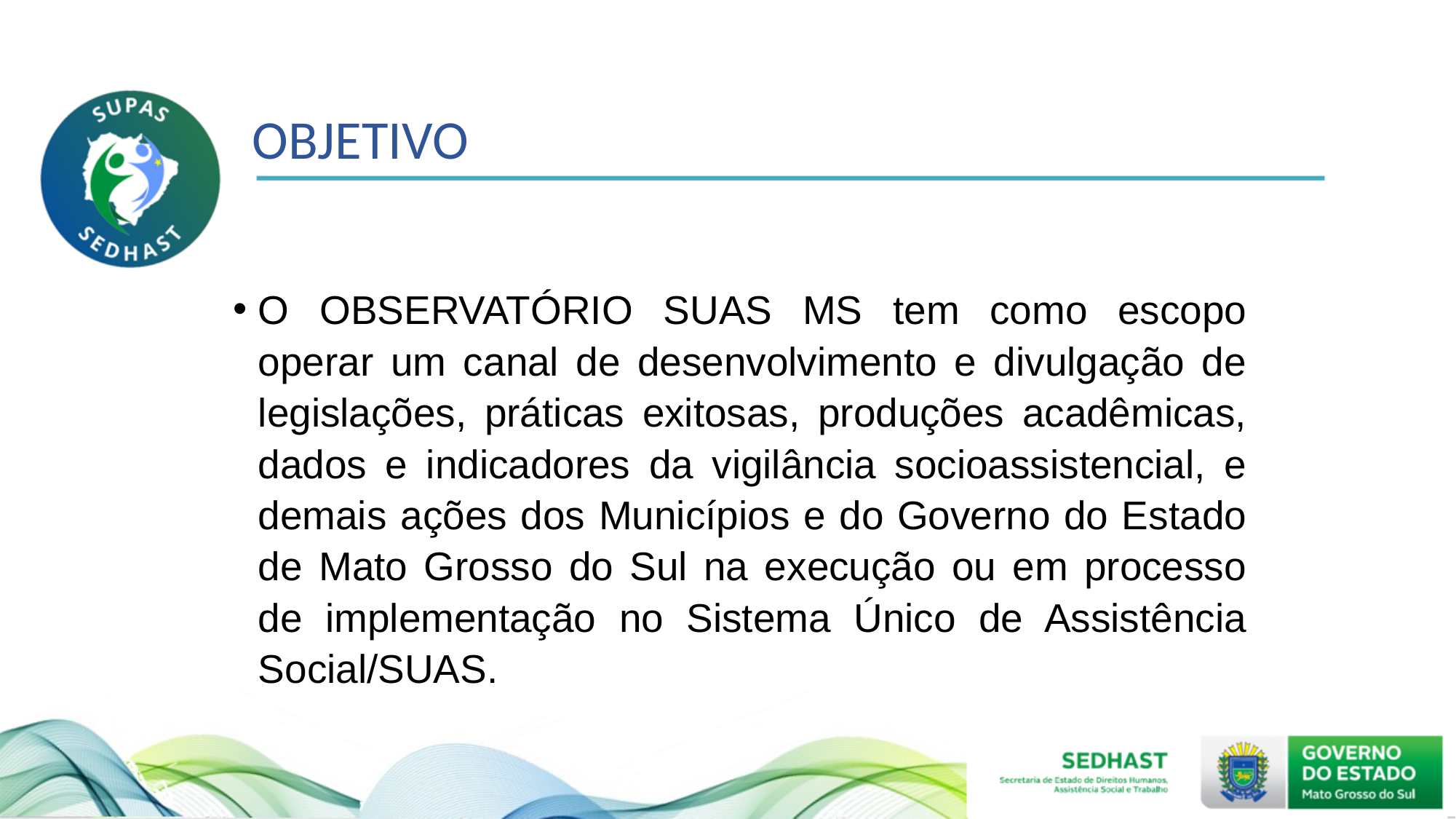

# OBJETIVO

O OBSERVATÓRIO SUAS MS tem como escopo operar um canal de desenvolvimento e divulgação de legislações, práticas exitosas, produções acadêmicas, dados e indicadores da vigilância socioassistencial, e demais ações dos Municípios e do Governo do Estado de Mato Grosso do Sul na execução ou em processo de implementação no Sistema Único de Assistência Social/SUAS.